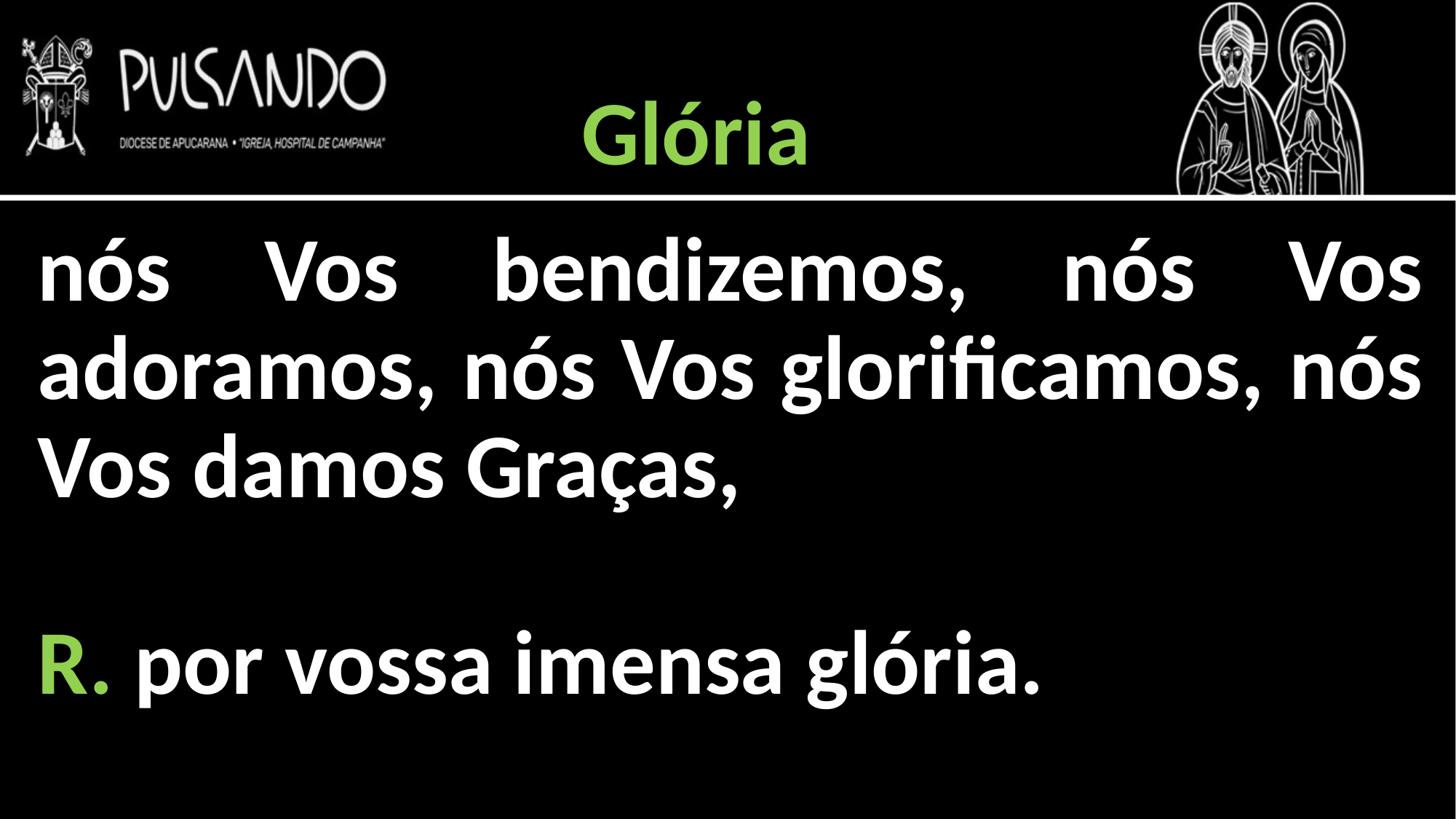

Glória
nós Vos bendizemos, nós Vos adoramos, nós Vos glorificamos, nós Vos damos Graças,

R. por vossa imensa glória.